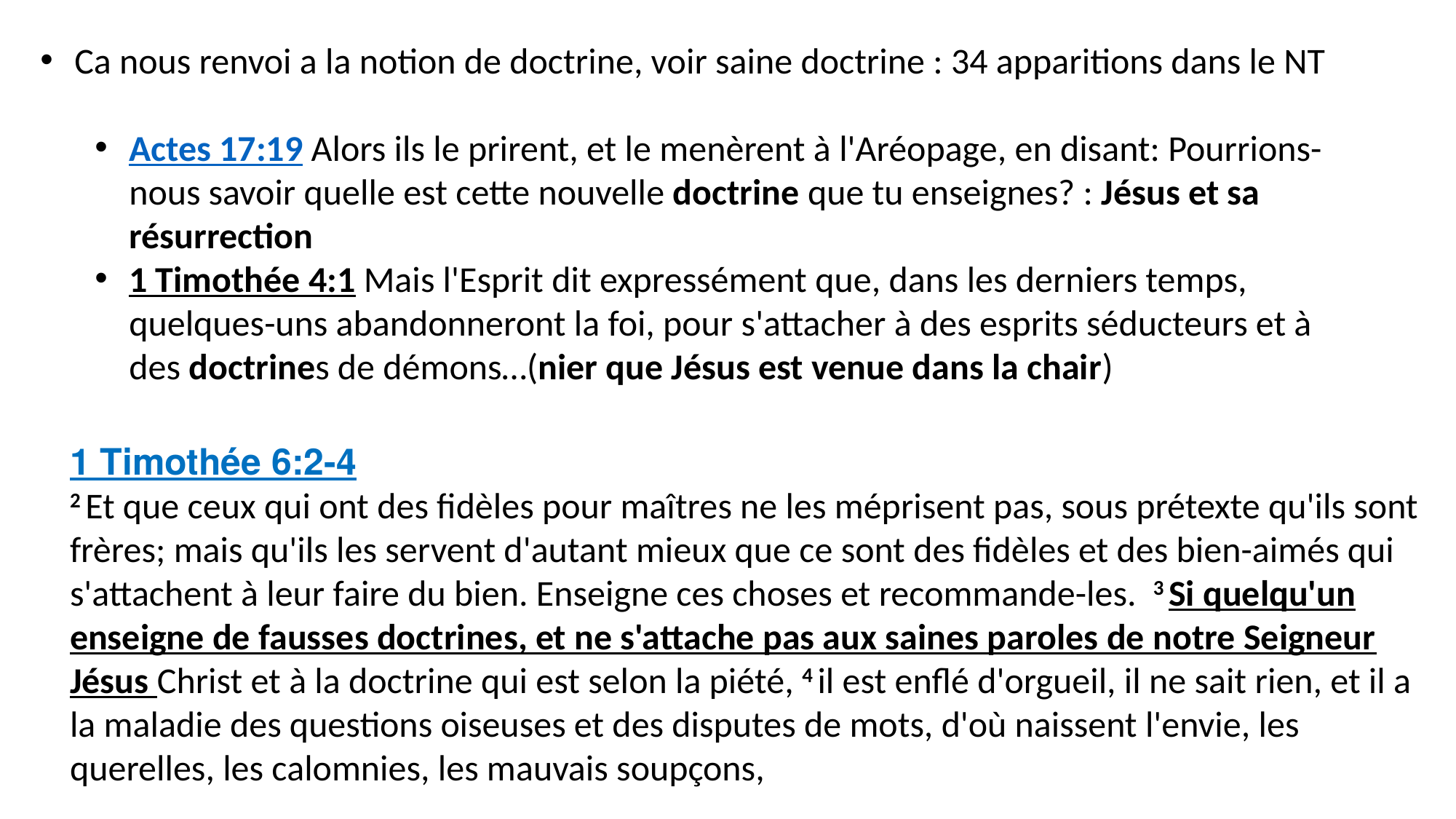

Ca nous renvoi a la notion de doctrine, voir saine doctrine : 34 apparitions dans le NT

Actes 17:19 Alors ils le prirent, et le menèrent à l'Aréopage, en disant: Pourrions-nous savoir quelle est cette nouvelle doctrine que tu enseignes? : Jésus et sa résurrection
1 Timothée 4:1 Mais l'Esprit dit expressément que, dans les derniers temps, quelques-uns abandonneront la foi, pour s'attacher à des esprits séducteurs et à des doctrines de démons…(nier que Jésus est venue dans la chair)
1 Timothée 6:2-4
2 Et que ceux qui ont des fidèles pour maîtres ne les méprisent pas, sous prétexte qu'ils sont frères; mais qu'ils les servent d'autant mieux que ce sont des fidèles et des bien-aimés qui s'attachent à leur faire du bien. Enseigne ces choses et recommande-les.  3 Si quelqu'un enseigne de fausses doctrines, et ne s'attache pas aux saines paroles de notre Seigneur Jésus Christ et à la doctrine qui est selon la piété, 4 il est enflé d'orgueil, il ne sait rien, et il a la maladie des questions oiseuses et des disputes de mots, d'où naissent l'envie, les querelles, les calomnies, les mauvais soupçons,